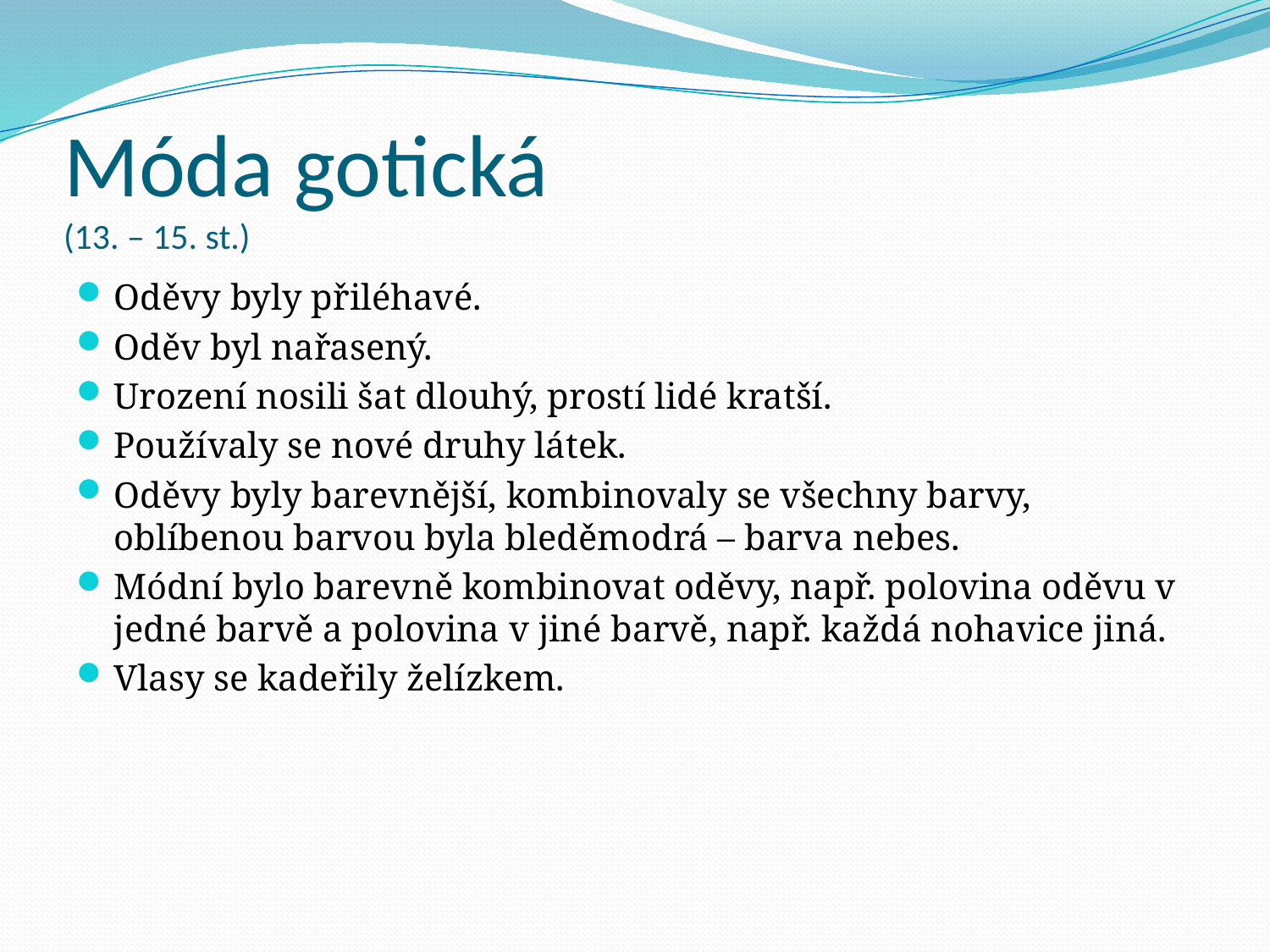

# Móda gotická (13. – 15. st.)
Oděvy byly přiléhavé.
Oděv byl nařasený.
Urození nosili šat dlouhý, prostí lidé kratší.
Používaly se nové druhy látek.
Oděvy byly barevnější, kombinovaly se všechny barvy, oblíbenou barvou byla bleděmodrá – barva nebes.
Módní bylo barevně kombinovat oděvy, např. polovina oděvu v jedné barvě a polovina v jiné barvě, např. každá nohavice jiná.
Vlasy se kadeřily želízkem.